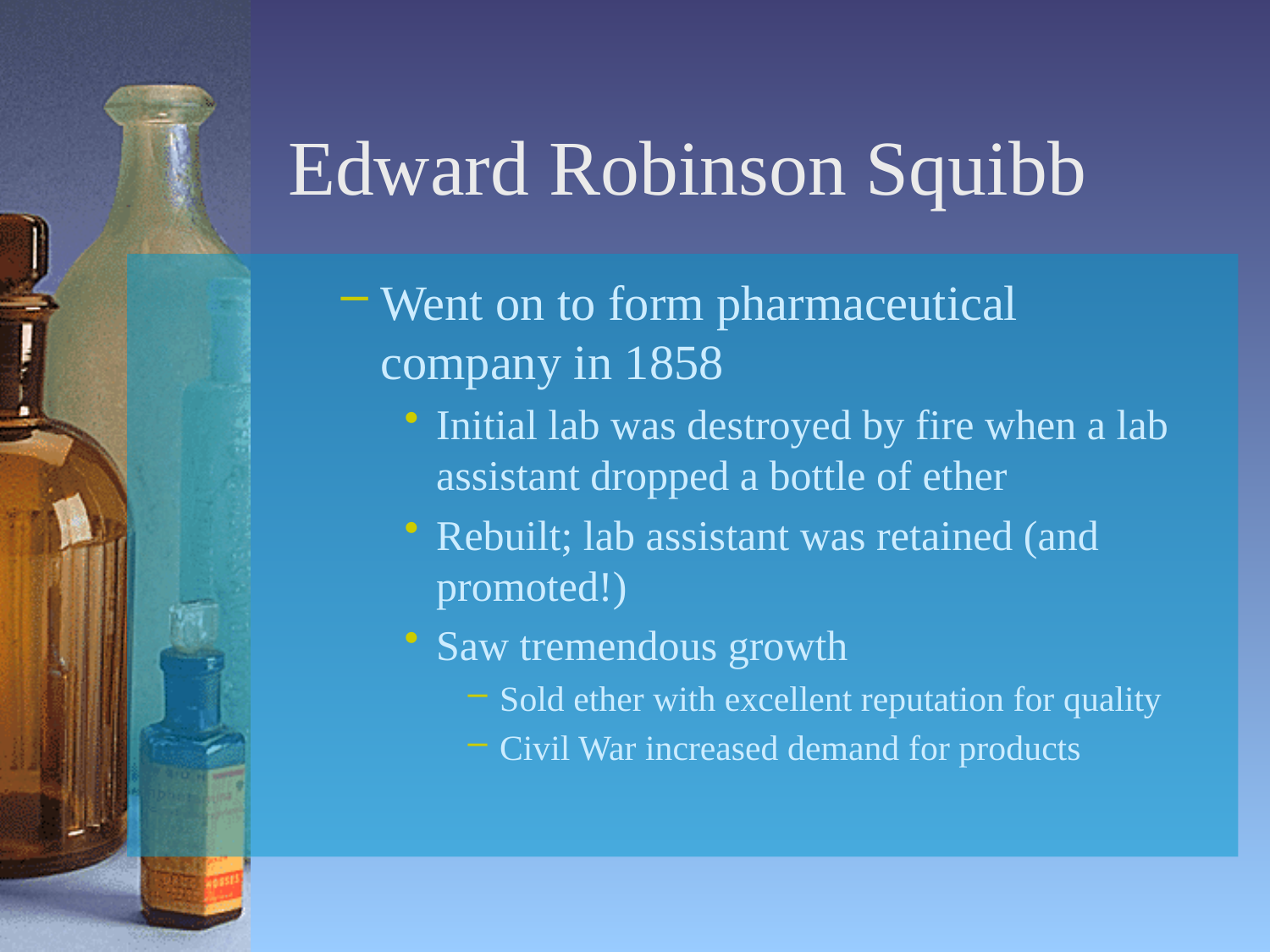

# Edward Robinson Squibb
Went on to form pharmaceutical company in 1858
Initial lab was destroyed by fire when a lab assistant dropped a bottle of ether
Rebuilt; lab assistant was retained (and promoted!)
Saw tremendous growth
Sold ether with excellent reputation for quality
Civil War increased demand for products